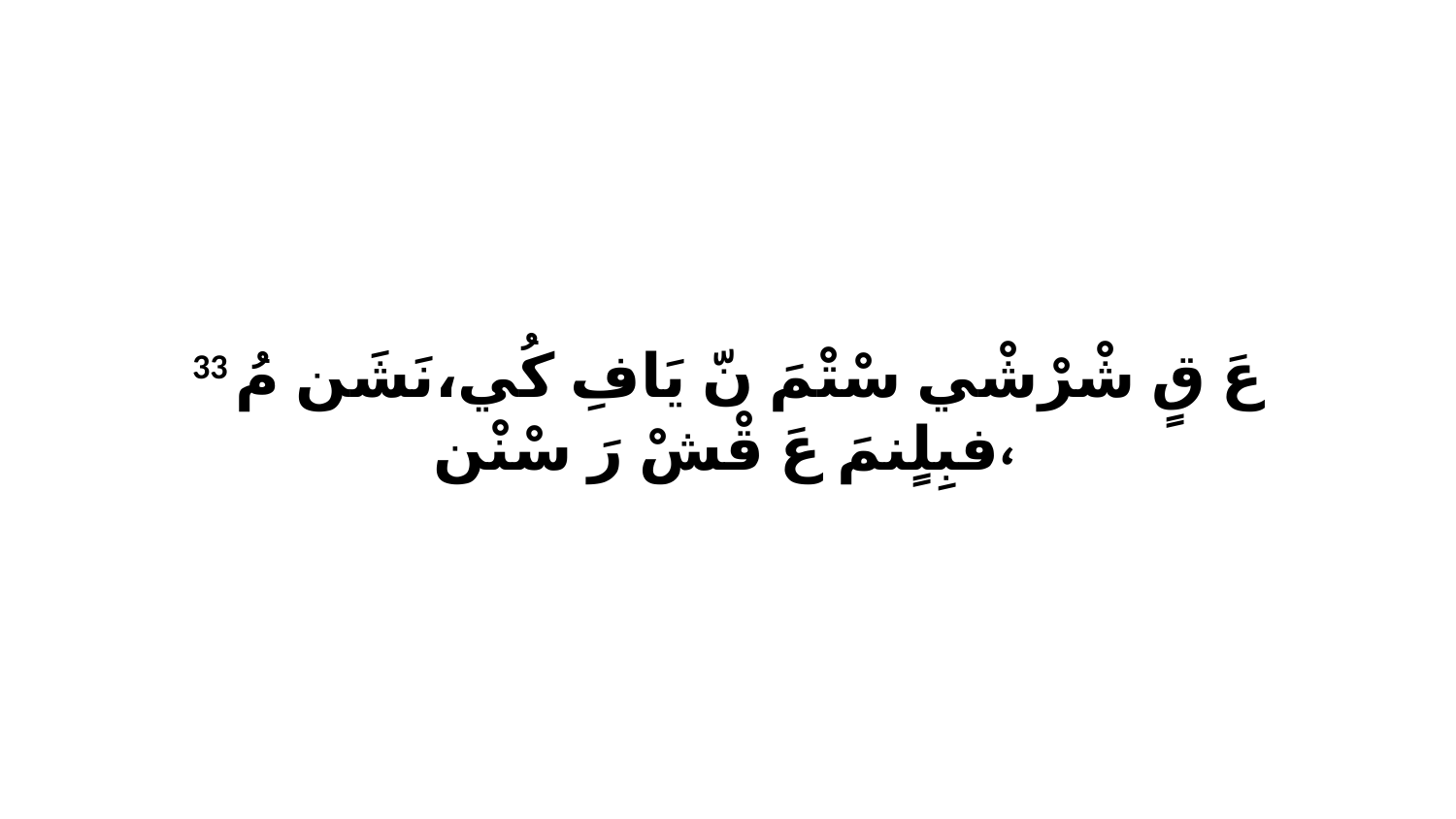

33 عَ قٍ شْرْشْي سْتْمَ نّ يَافِ كُي،نَشَن مُ فبِلٍنمَ عَ قْشْ رَ سْنْن،